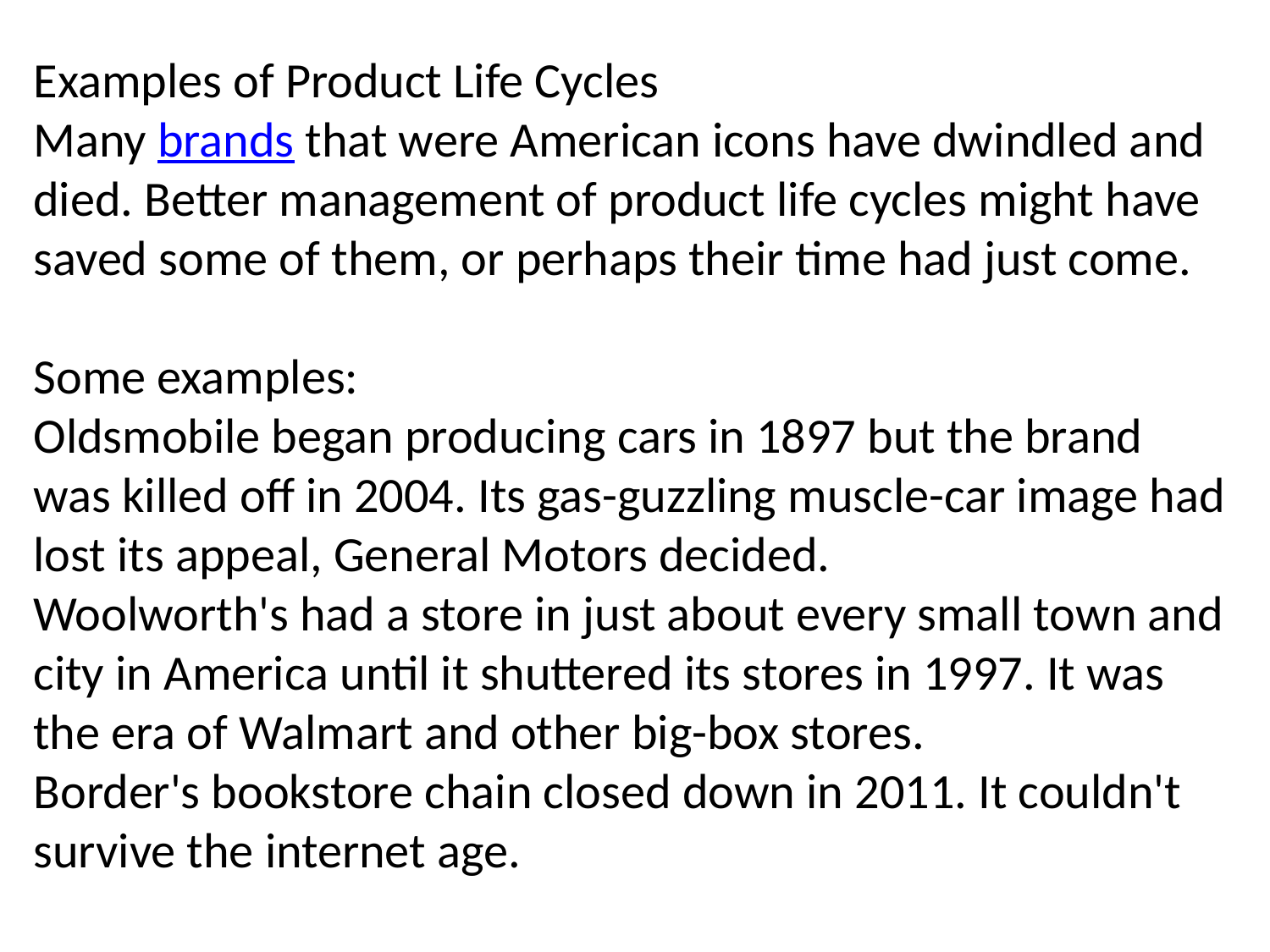

Examples of Product Life Cycles
Many brands that were American icons have dwindled and died. Better management of product life cycles might have saved some of them, or perhaps their time had just come.

Some examples:
Oldsmobile began producing cars in 1897 but the brand was killed off in 2004. Its gas-guzzling muscle-car image had lost its appeal, General Motors decided.
Woolworth's had a store in just about every small town and city in America until it shuttered its stores in 1997. It was the era of Walmart and other big-box stores.
Border's bookstore chain closed down in 2011. It couldn't survive the internet age.